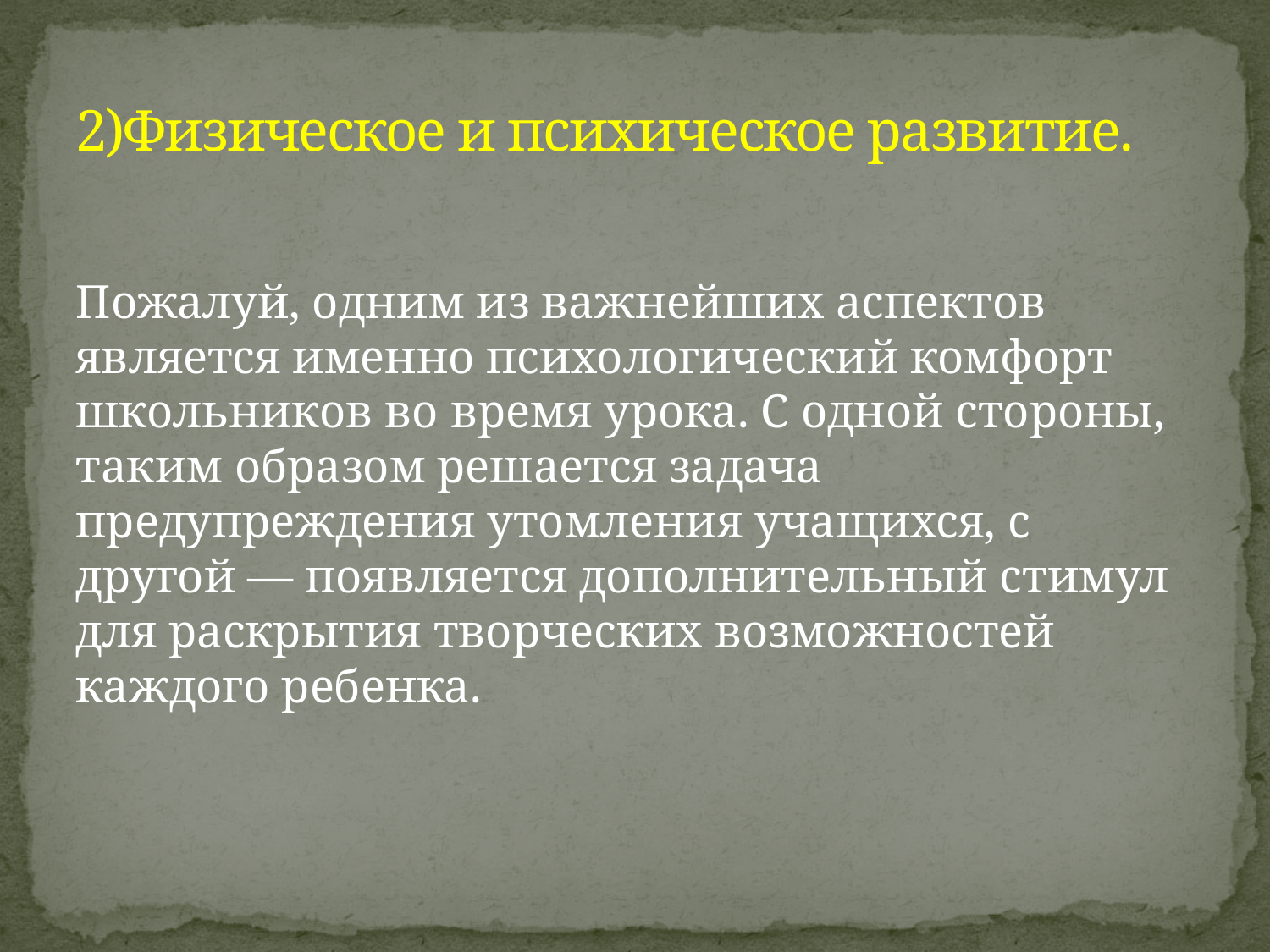

# 2)Физическое и психическое развитие.
Пожалуй, одним из важнейших аспектов является именно психологический комфорт школьников во время урока. С одной стороны, таким образом решается задача предупреждения утомления учащихся, с другой — появляется дополнительный стимул для раскрытия творческих возможностей каждого ребенка.